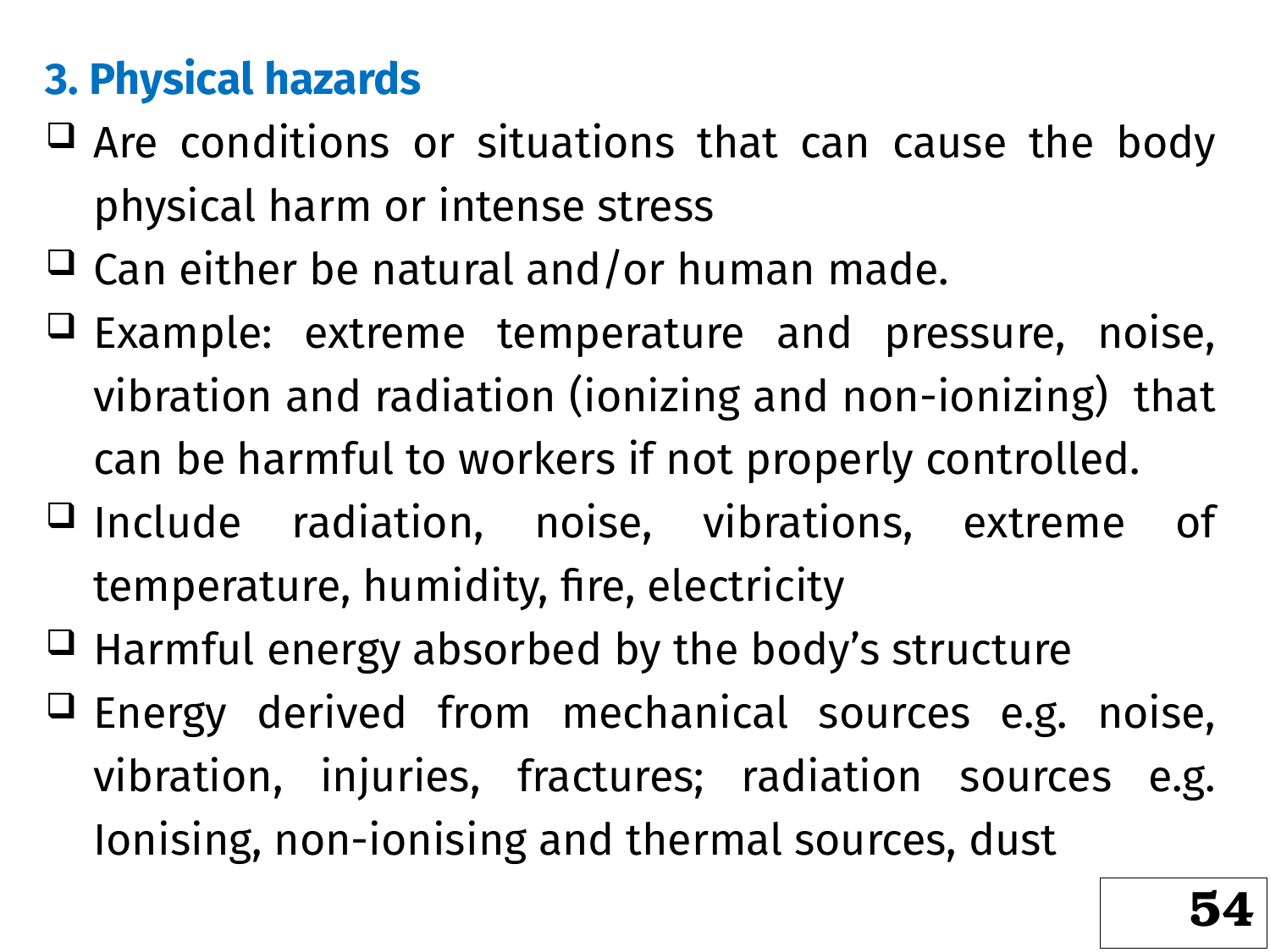

3. Physical hazards
Are conditions or situations that can cause the body physical harm or intense stress
Can either be natural and/or human made.
Example: extreme temperature and pressure, noise, vibration and radiation (ionizing and non-ionizing)  that can be harmful to workers if not properly controlled.
Include radiation, noise, vibrations, extreme of temperature, humidity, fire, electricity
Harmful energy absorbed by the body’s structure
Energy derived from mechanical sources e.g. noise, vibration, injuries, fractures; radiation sources e.g. Ionising, non-ionising and thermal sources, dust

54